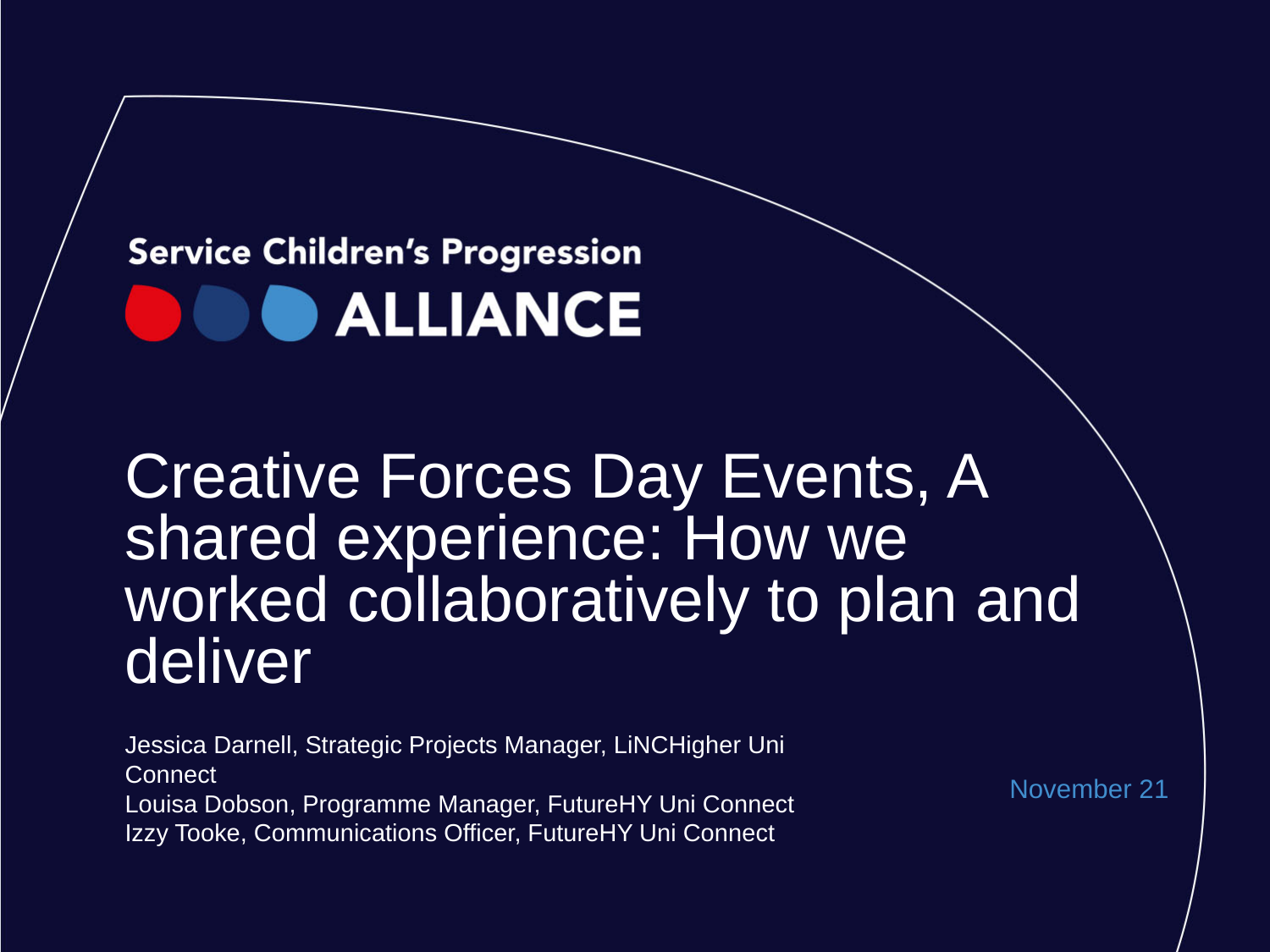

# Creative Forces Day Events, A shared experience: How we worked collaboratively to plan and deliver
Jessica Darnell, Strategic Projects Manager, LiNCHigher Uni Connect
Louisa Dobson, Programme Manager, FutureHY Uni Connect
Izzy Tooke, Communications Officer, FutureHY Uni Connect
November 21